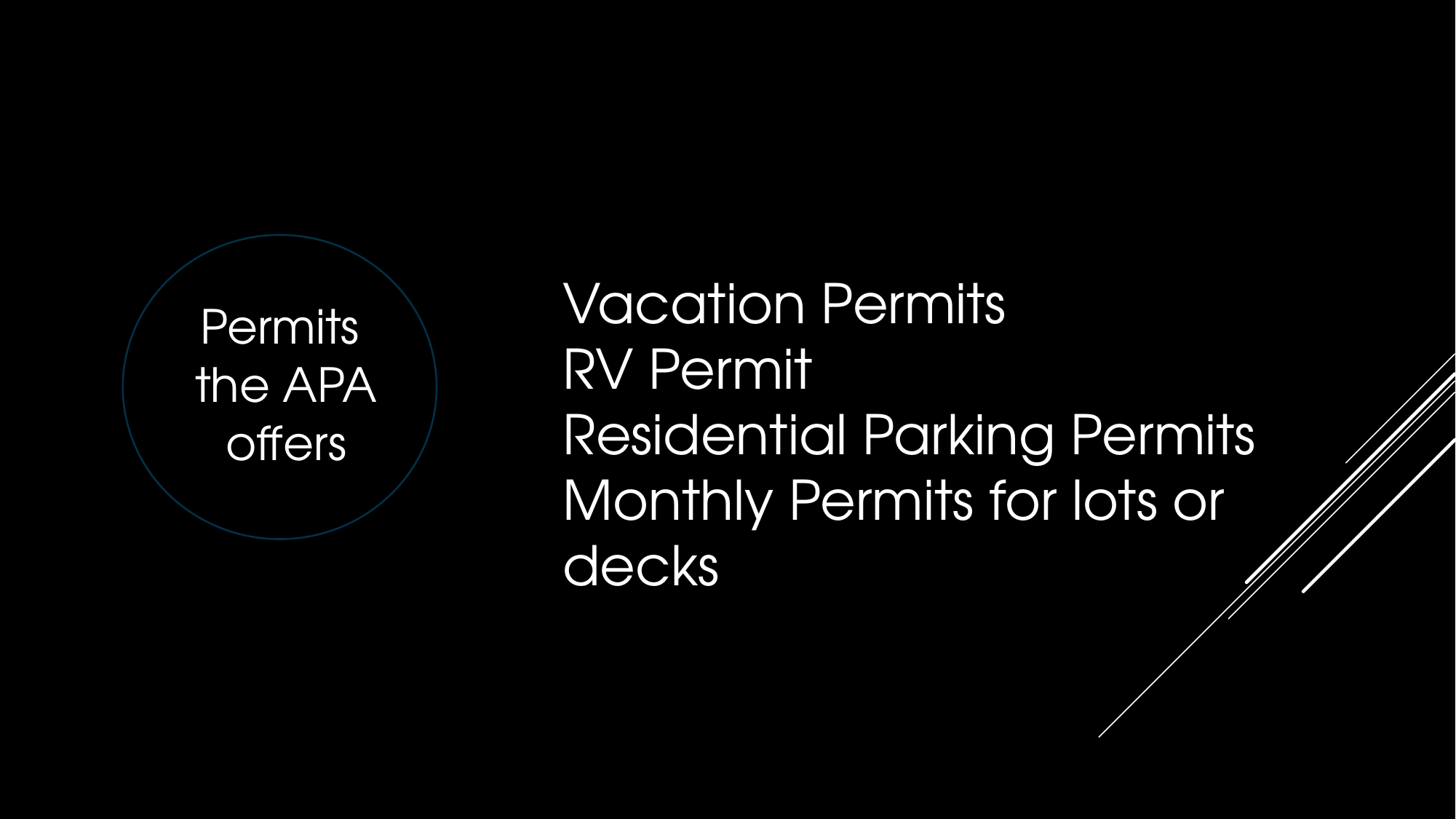

Permits
 the APA
 offers
Vacation Permits
RV Permit
Residential Parking Permits
Monthly Permits for lots or decks